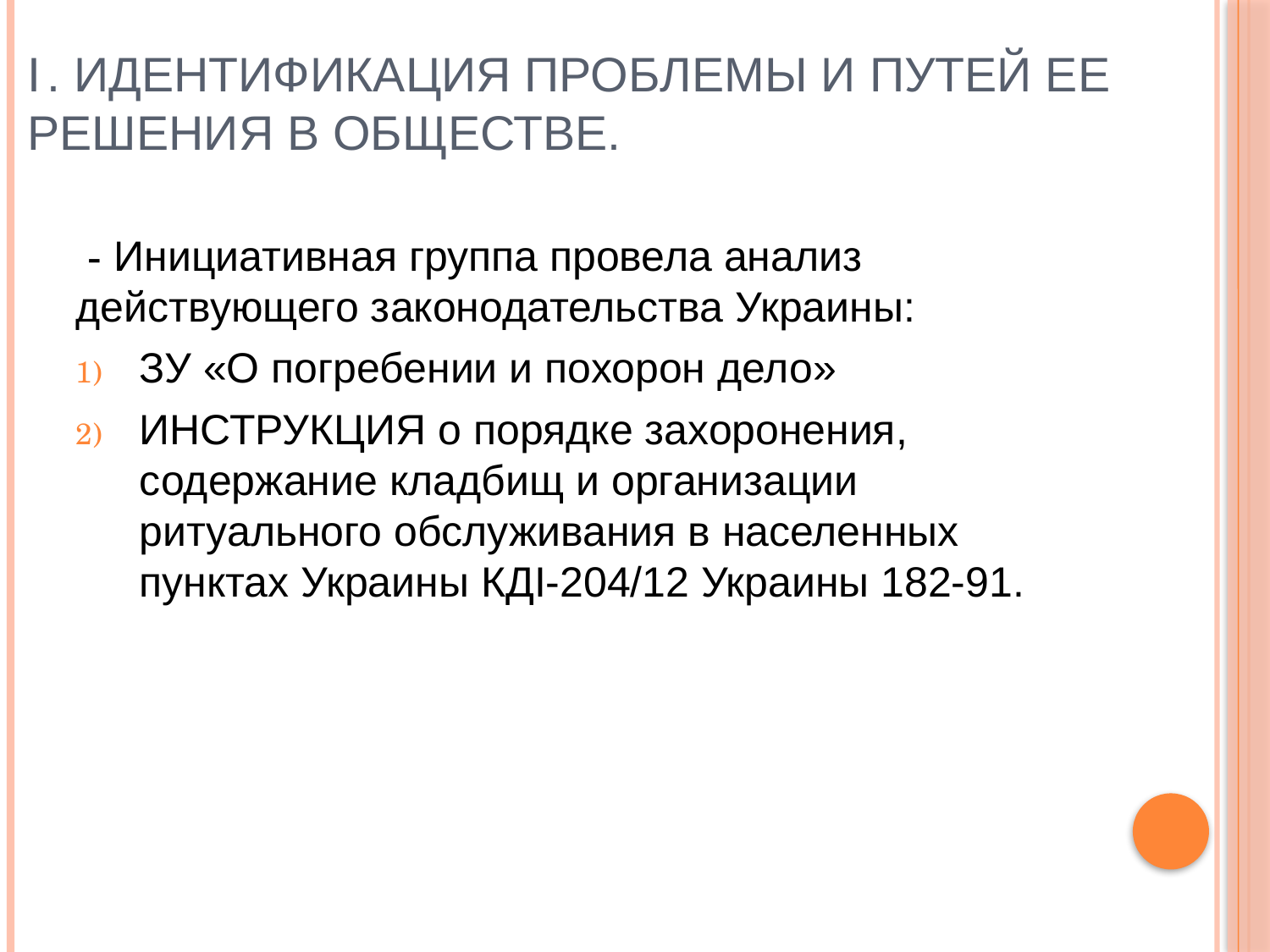

# I. Идентификация проблемы и путей ее решения в обществе.
 - Инициативная группа провела анализ действующего законодательства Украины:
ЗУ «О погребении и похорон дело»
ИНСТРУКЦИЯ о порядке захоронения, содержание кладбищ и организации ритуального обслуживания в населенных пунктах Украины КДI-204/12 Украины 182-91.